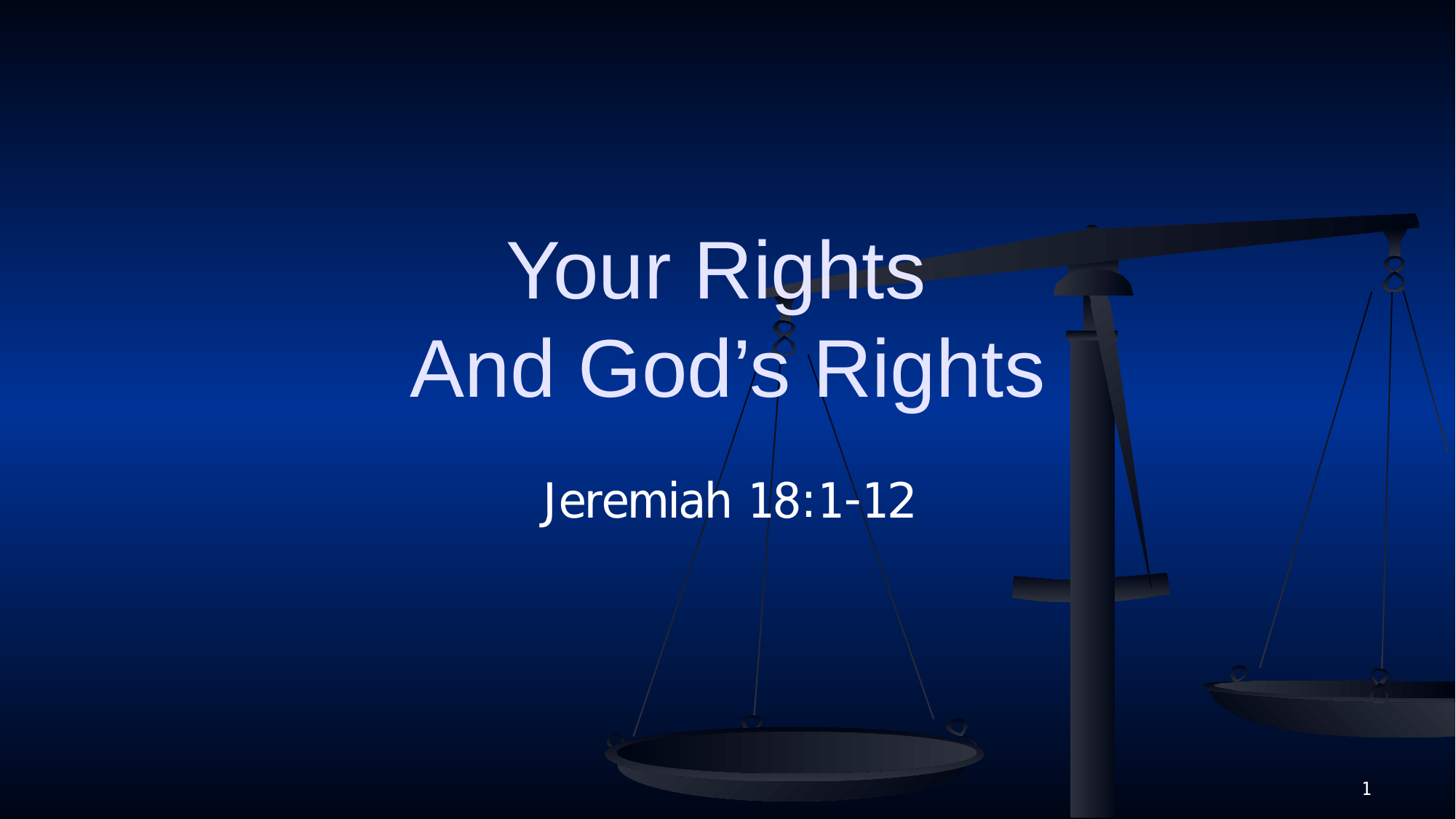

# Your Rights And God’s Rights
Jeremiah 18:1-12

1